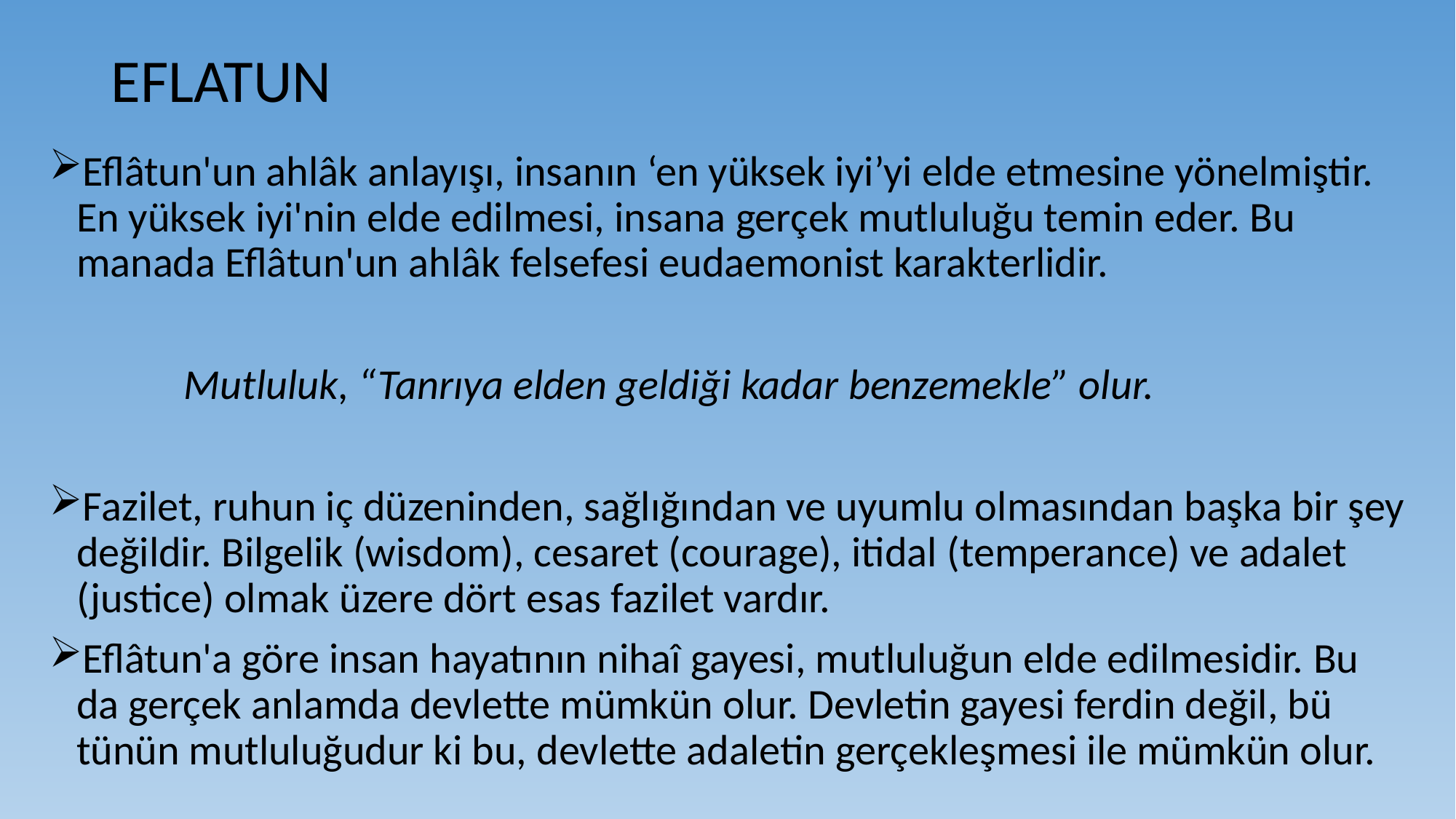

# EFLATUN
Eflâtun'un ahlâk anlayışı, insanın ‘en yüksek iyi’yi elde etmesine yönelmiştir. En yüksek iyi'nin elde edilmesi, in­sana gerçek mutluluğu temin eder. Bu manada Eflâtun'un ahlâk felsefesi eudaemonist karakterlidir.

              Mutluluk, “Tanrıya elden geldiği kadar benzemekle” olur.

Fazilet, ruhun iç düzeninden, sağlığından ve uyumlu ol­masından başka bir şey değildir. Bilgelik (wisdom), cesaret (courage), itidal (temperance) ve adalet (justice) olmak üzere dört esas fazilet vardır.
Eflâtun'a göre insan hayatının nihaî gayesi, mutluluğun elde edilmesidir. Bu da gerçek anlamda devlette mümkün olur. Devletin gayesi ferdin değil, bü­tünün mutluluğudur ki bu, devlette adaletin gerçekleşmesi ile mümkün olur.